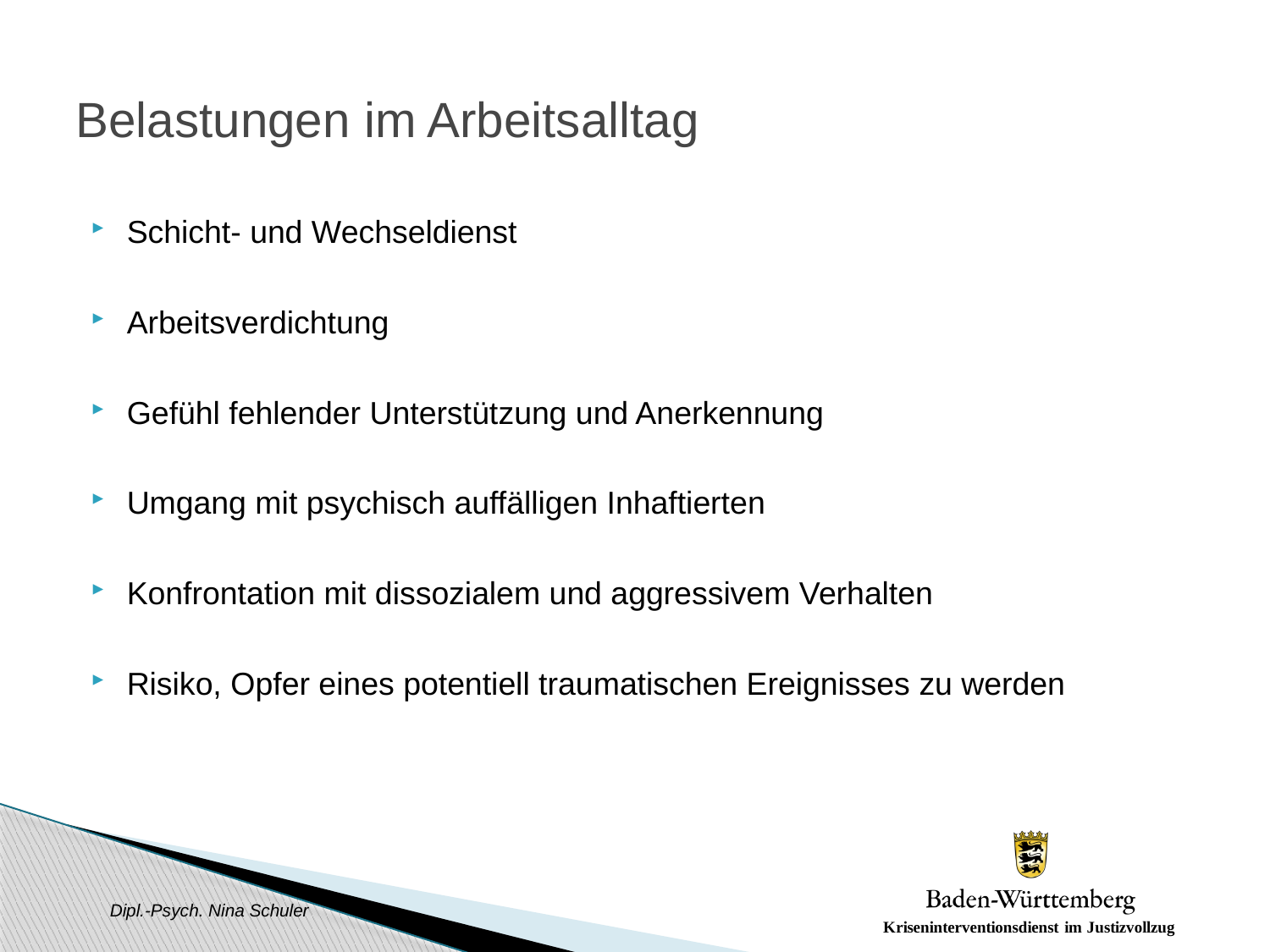

# Belastungen im Arbeitsalltag
Schicht- und Wechseldienst

Arbeitsverdichtung

Gefühl fehlender Unterstützung und Anerkennung

Umgang mit psychisch auffälligen Inhaftierten

Konfrontation mit dissozialem und aggressivem Verhalten

Risiko, Opfer eines potentiell traumatischen Ereignisses zu werden